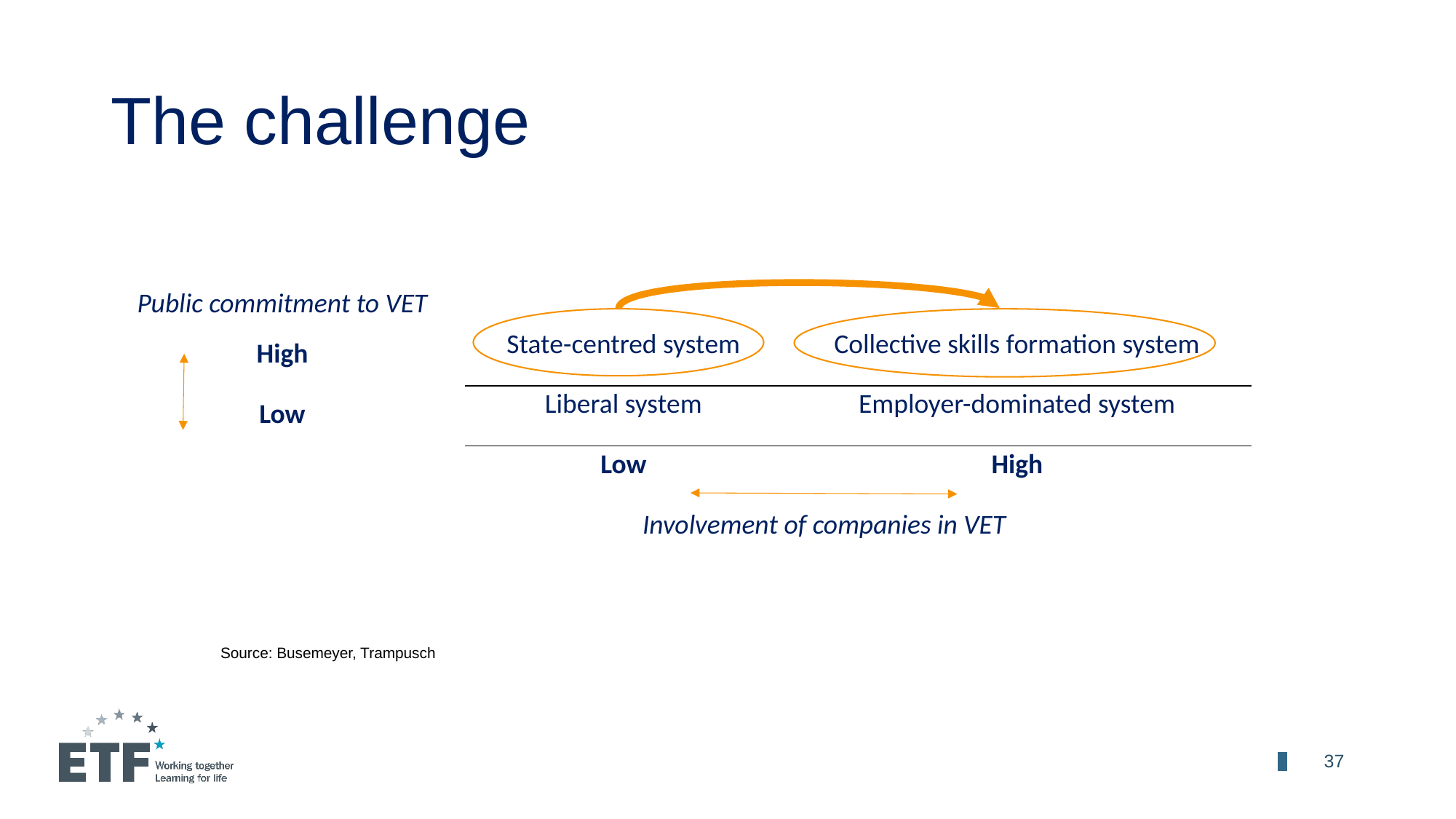

# The challenge
| Public commitment to VET |  |  |
| --- | --- | --- |
| High | State-centred system | Collective skills formation system |
| Low | Liberal system | Employer-dominated system |
|  | Low | High |
|  | Involvement of companies in VET |  |

Source: Busemeyer, Trampusch
	37